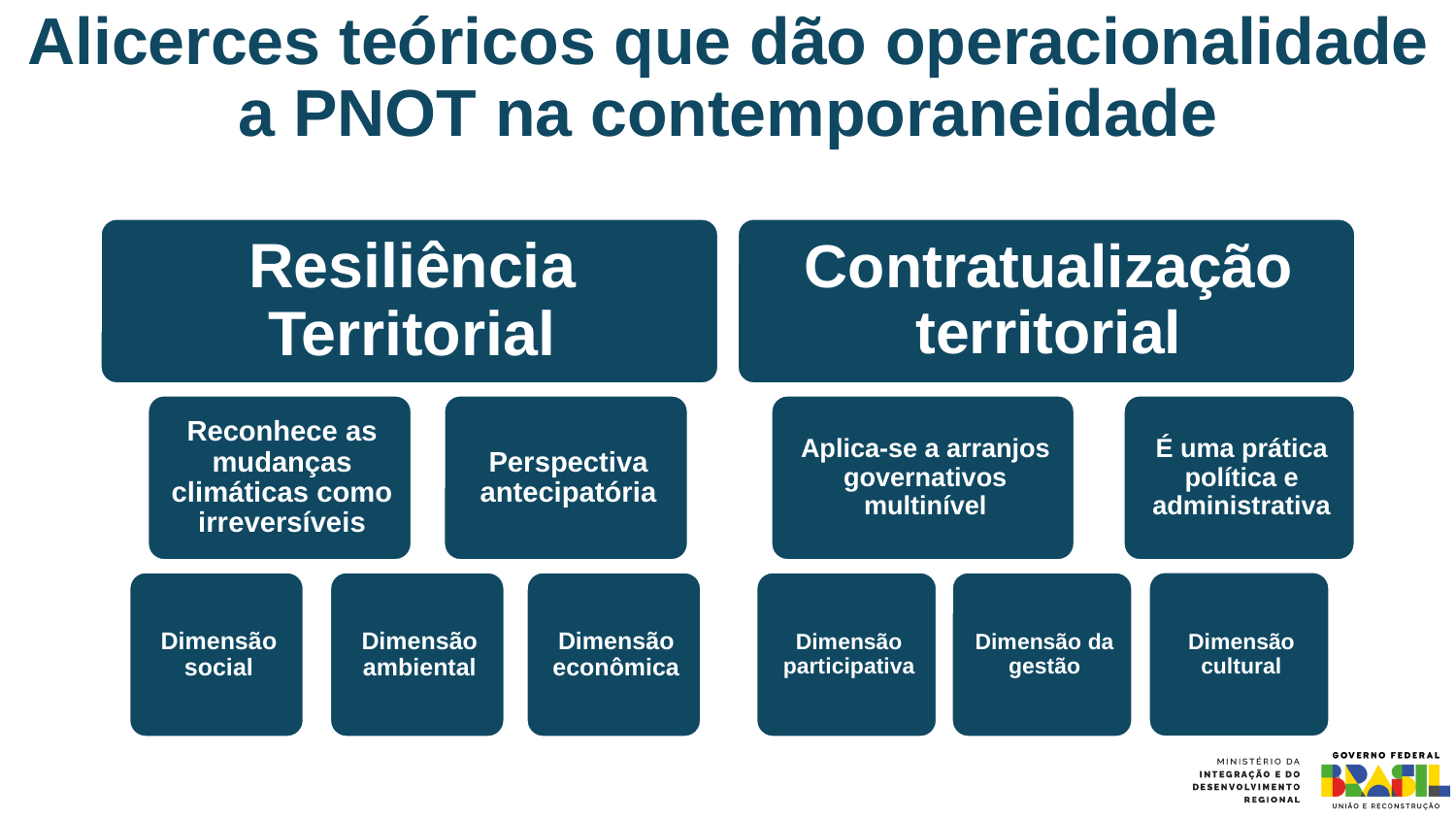

# Alicerces teóricos que dão operacionalidade a PNOT na contemporaneidade
Resiliência Territorial
Reconhece as mudanças climáticas como irreversíveis
Dimensão social
Dimensão ambiental
Perspectiva antecipatória
Dimensão econômica
Contratualização territorial
Aplica-se a arranjos governativos multinível
Dimensão participativa
Dimensão da gestão
É uma prática política e administrativa
Dimensão cultural

12